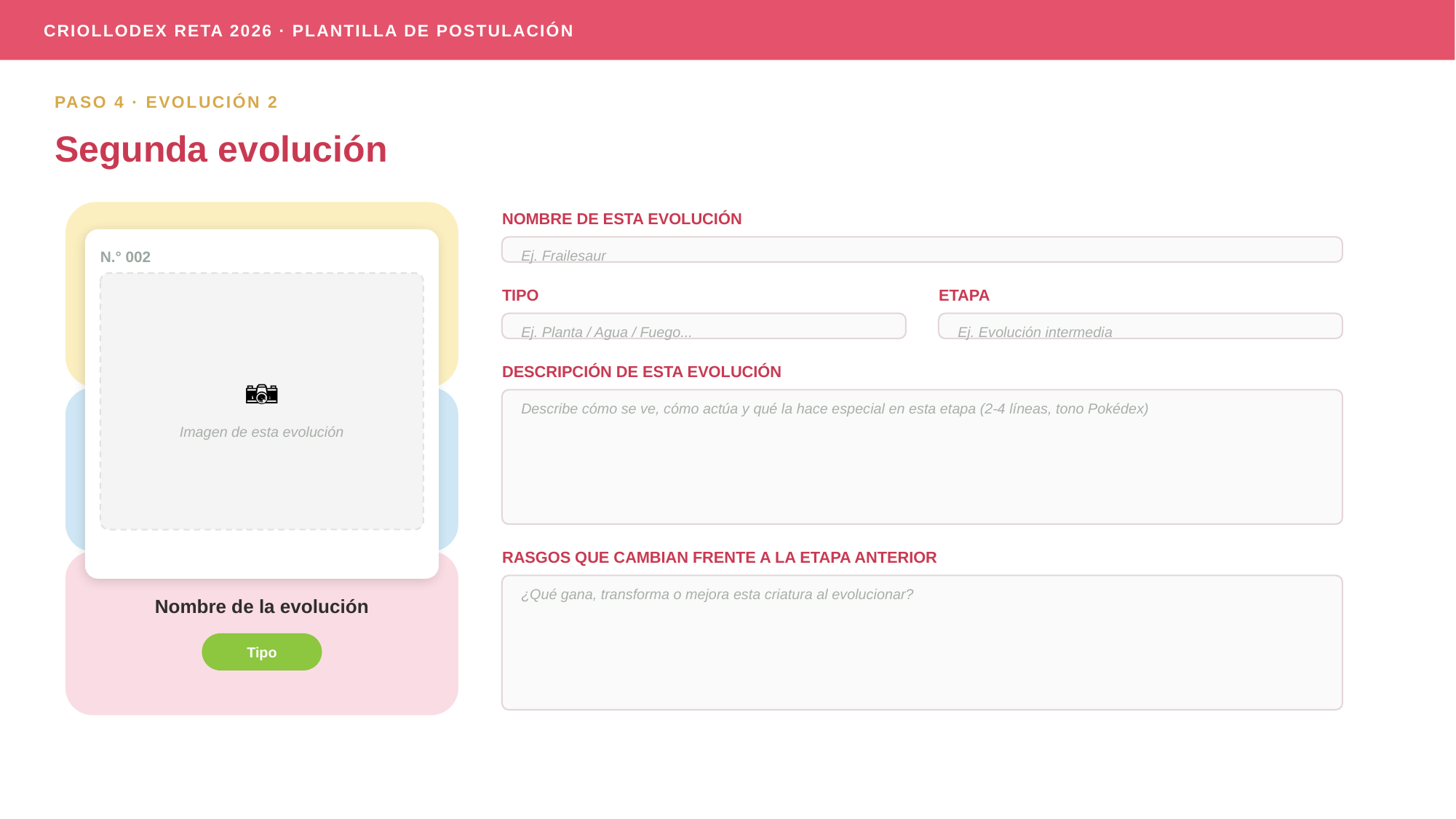

CRIOLLODEX RETA 2026 · PLANTILLA DE POSTULACIÓN
PASO 4 · EVOLUCIÓN 2
Segunda evolución

NOMBRE DE ESTA EVOLUCIÓN

Ej. Frailesaur
N.° 002

TIPO
ETAPA

Ej. Planta / Agua / Fuego...

Ej. Evolución intermedia
DESCRIPCIÓN DE ESTA EVOLUCIÓN
📷

Describe cómo se ve, cómo actúa y qué la hace especial en esta etapa (2-4 líneas, tono Pokédex)
Imagen de esta evolución
RASGOS QUE CAMBIAN FRENTE A LA ETAPA ANTERIOR

¿Qué gana, transforma o mejora esta criatura al evolucionar?
Nombre de la evolución

Tipo